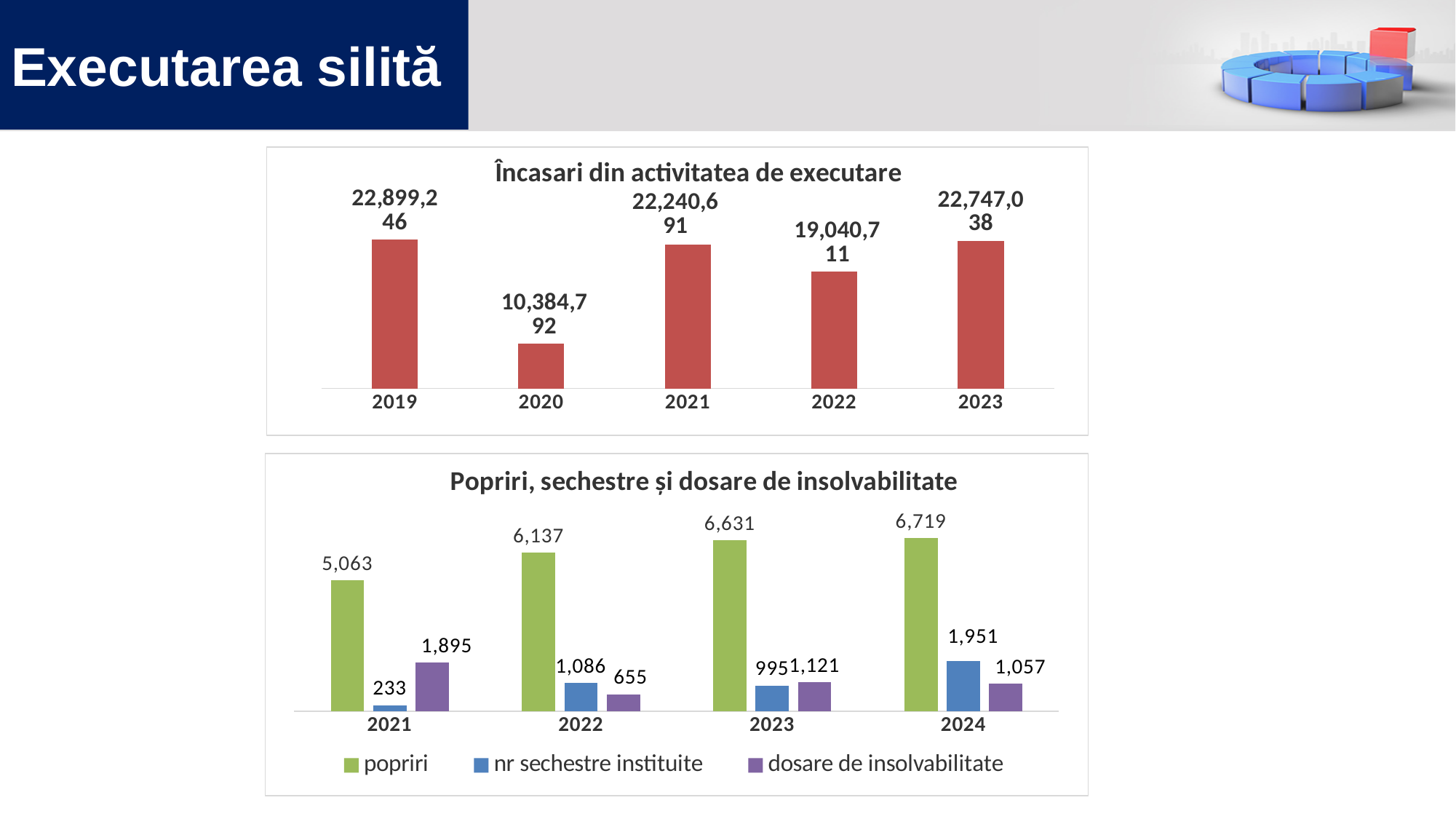

# Executarea silită

### Chart: Încasari din activitatea de executare

| Category | incasari din executarea silita |
|---|---|
| 2019 | 22899246.0 |
| 2020 | 10384792.0 |
| 2021 | 22240691.0 |
| 2022 | 19040711.0 |
| 2023 | 22747038.0 |

### Chart: Popriri, sechestre și dosare de insolvabilitate

| Category | popriri | nr sechestre instituite | dosare de insolvabilitate |
|---|---|---|---|
| 2021 | 5063.0 | 233.0 | 1895.0 |
| 2022 | 6137.0 | 1086.0 | 655.0 |
| 2023 | 6631.0 | 995.0 | 1121.0 |
| 2024 | 6719.0 | 1951.0 | 1057.0 |